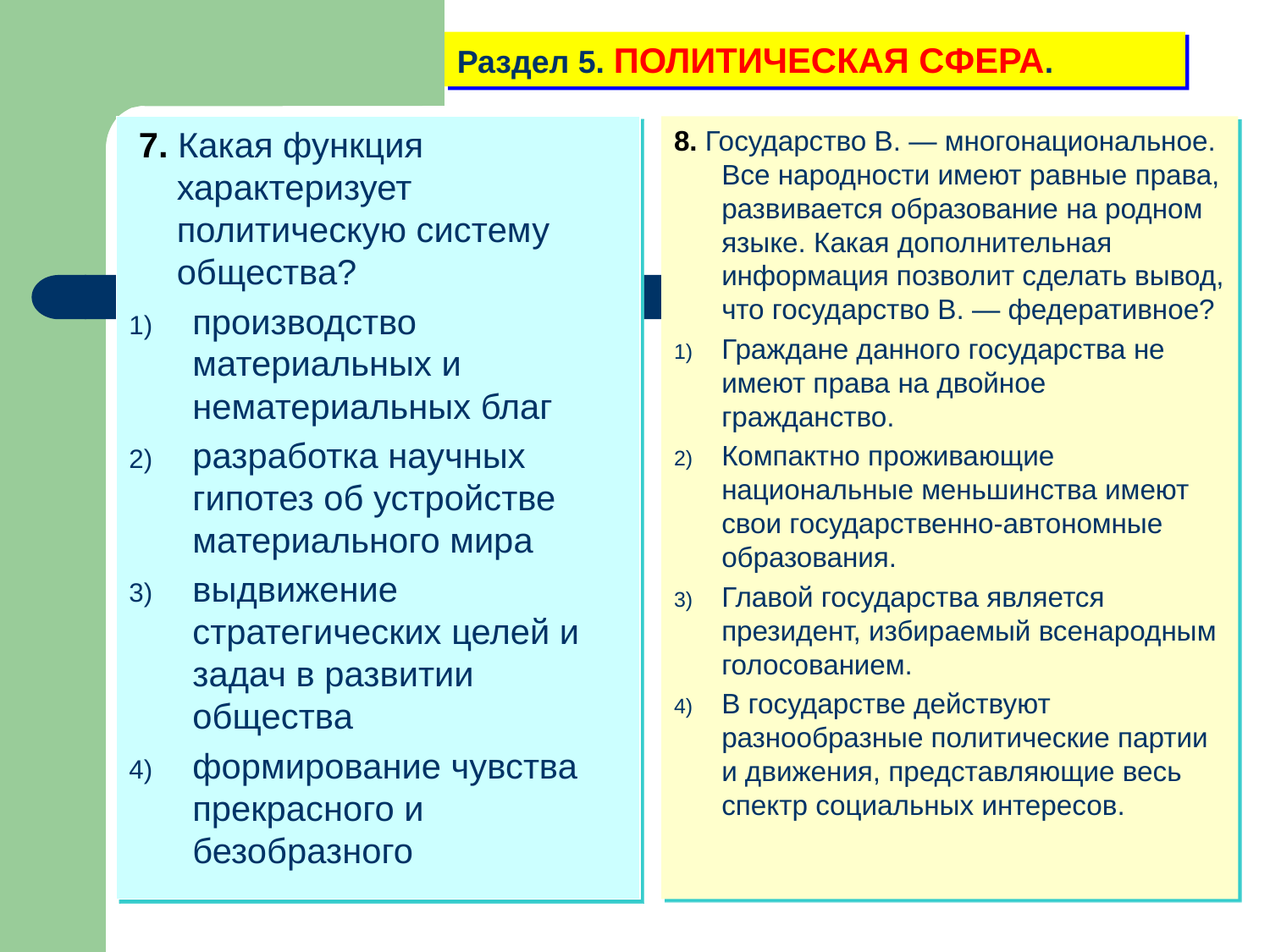

Раздел 5. ПОЛИТИЧЕСКАЯ СФЕРА.
 7. Какая функция характеризует политическую систему общества?
производство материальных и нематериальных благ
разработка научных гипотез об устройстве материального мира
выдвижение стратегических целей и задач в развитии общества
формирование чувства прекрасного и безобразного

8. Государство В. — многонациональное. Все народности имеют равные права, развивается образование на родном языке. Какая дополнительная информация позволит сделать вывод, что государство В. — федеративное?
Граждане данного государства не имеют права на двойное гражданство.
Компактно проживающие национальные меньшинства имеют свои государственно-автономные образования.
Главой государства является президент, избираемый всенародным голосованием.
В государстве действуют разнообразные политические партии и движения, представляющие весь спектр социальных интересов.